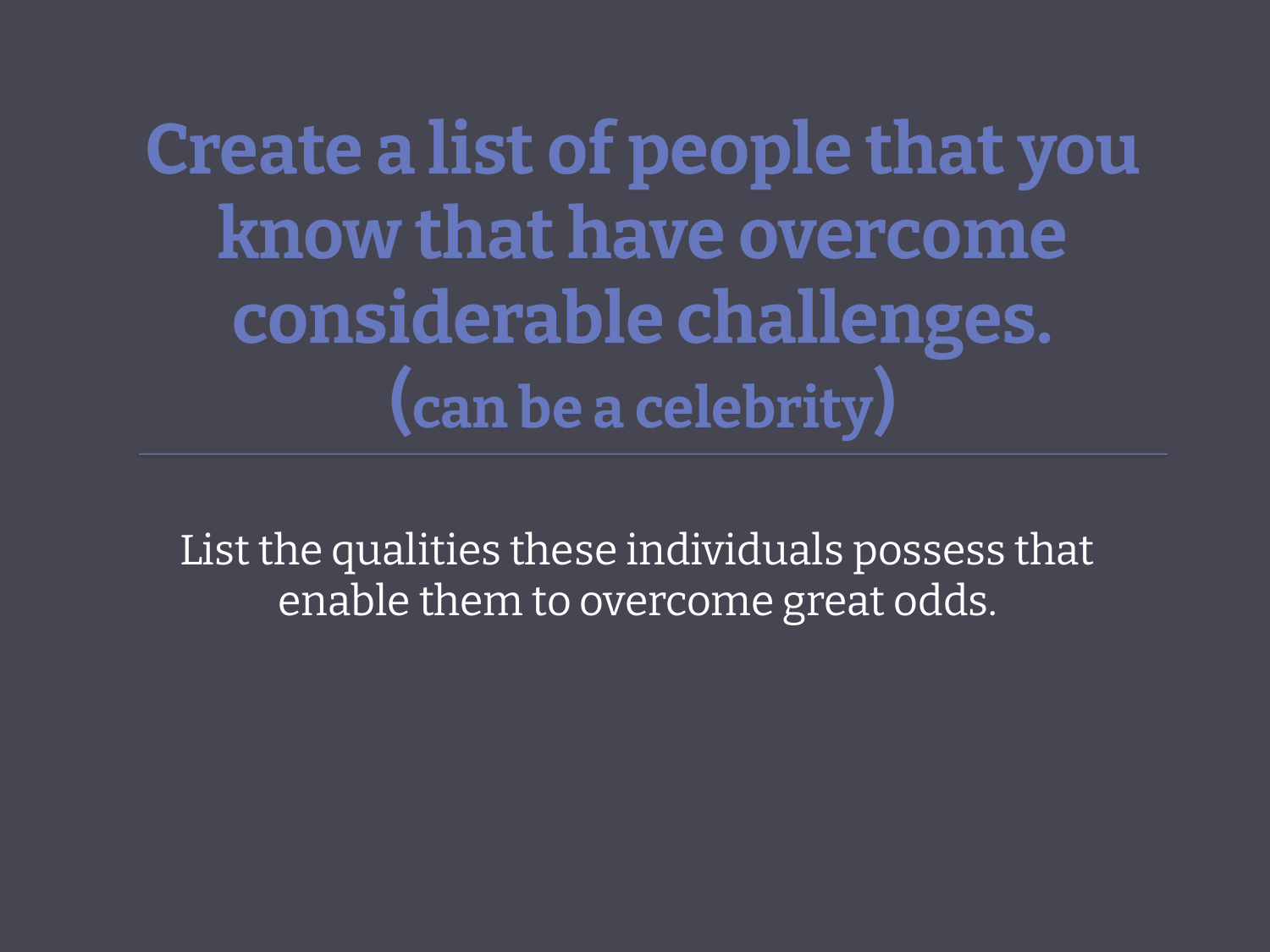

# Create a list of people that you know that have overcome considerable challenges. (can be a celebrity)
List the qualities these individuals possess that enable them to overcome great odds.